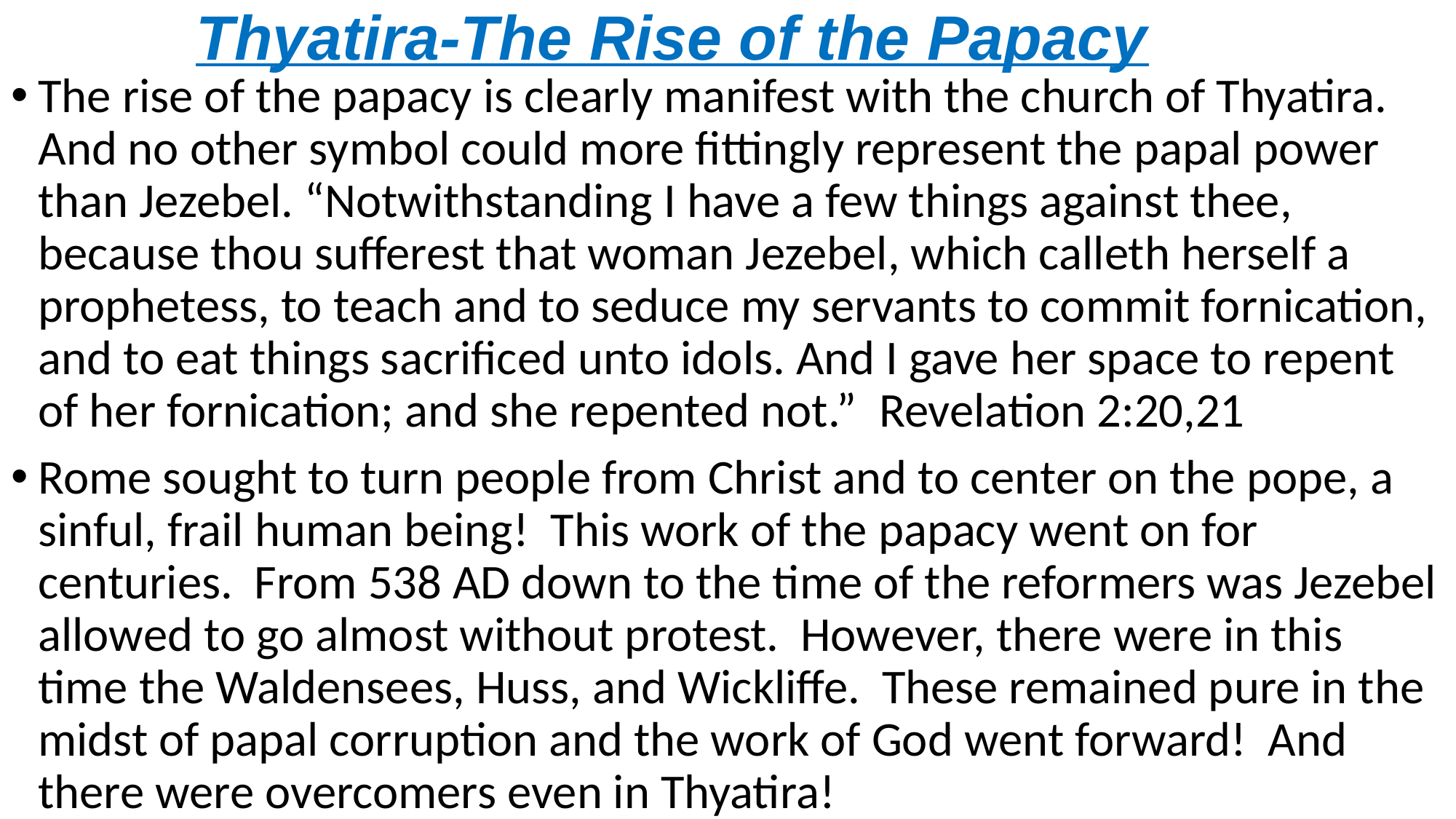

# Thyatira-The Rise of the Papacy
The rise of the papacy is clearly manifest with the church of Thyatira.  And no other symbol could more fittingly represent the papal power than Jezebel. “Notwithstanding I have a few things against thee, because thou sufferest that woman Jezebel, which calleth herself a prophetess, to teach and to seduce my servants to commit fornication, and to eat things sacrificed unto idols. And I gave her space to repent of her fornication; and she repented not.”  Revelation 2:20,21
Rome sought to turn people from Christ and to center on the pope, a sinful, frail human being!  This work of the papacy went on for centuries.  From 538 AD down to the time of the reformers was Jezebel allowed to go almost without protest.  However, there were in this time the Waldensees, Huss, and Wickliffe.  These remained pure in the midst of papal corruption and the work of God went forward!  And there were overcomers even in Thyatira!